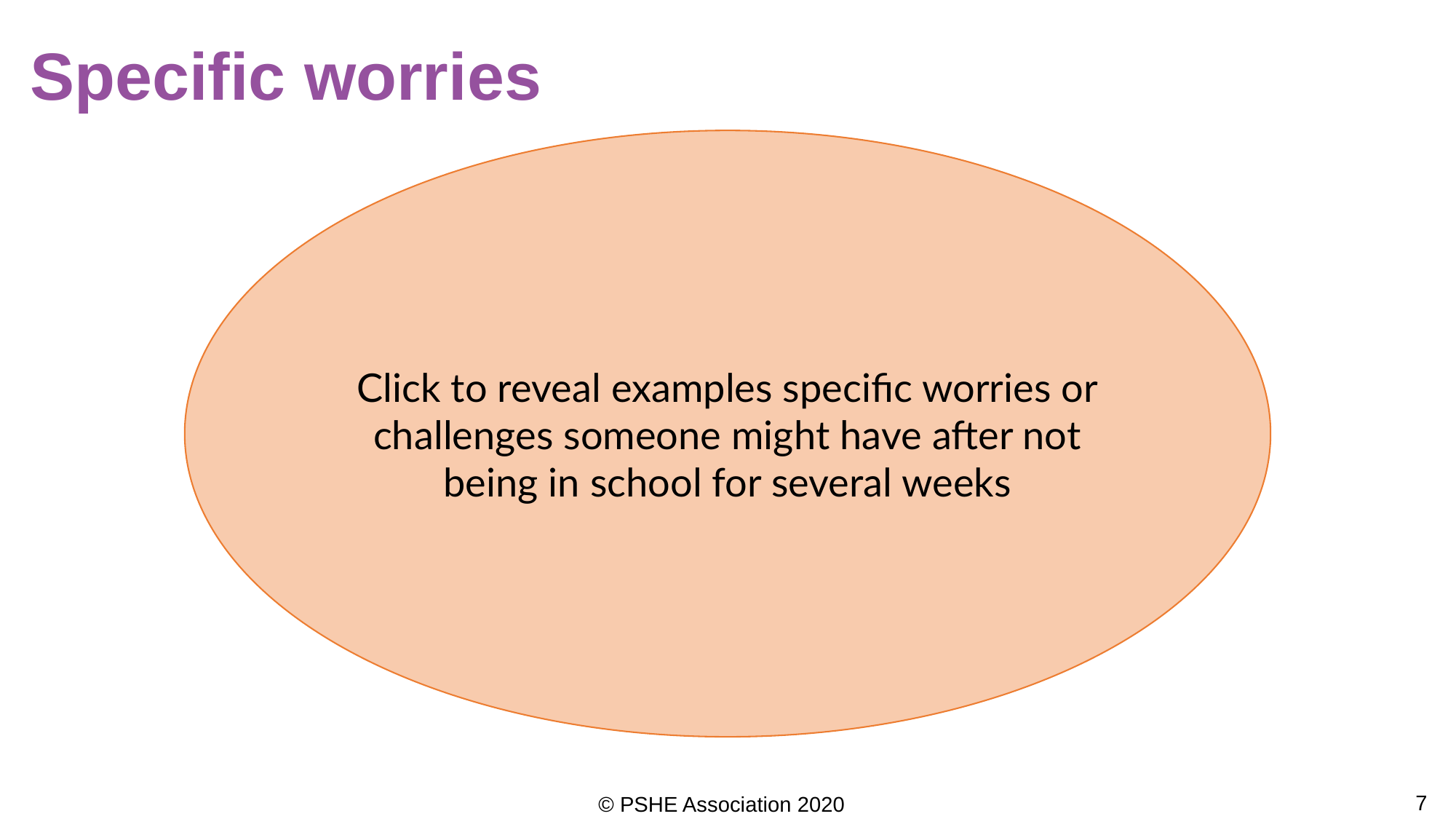

Specific worries
Click to reveal examples specific worries or challenges someone might have after not being in school for several weeks
adjusting to a school routine after not being in school for so long

remembering school rules

forgetting some of what they learnt before schools closed

being in class with others again

seeing friends again after a long time apart

missing out on induction days and end of school celebrations
7
© PSHE Association 2020